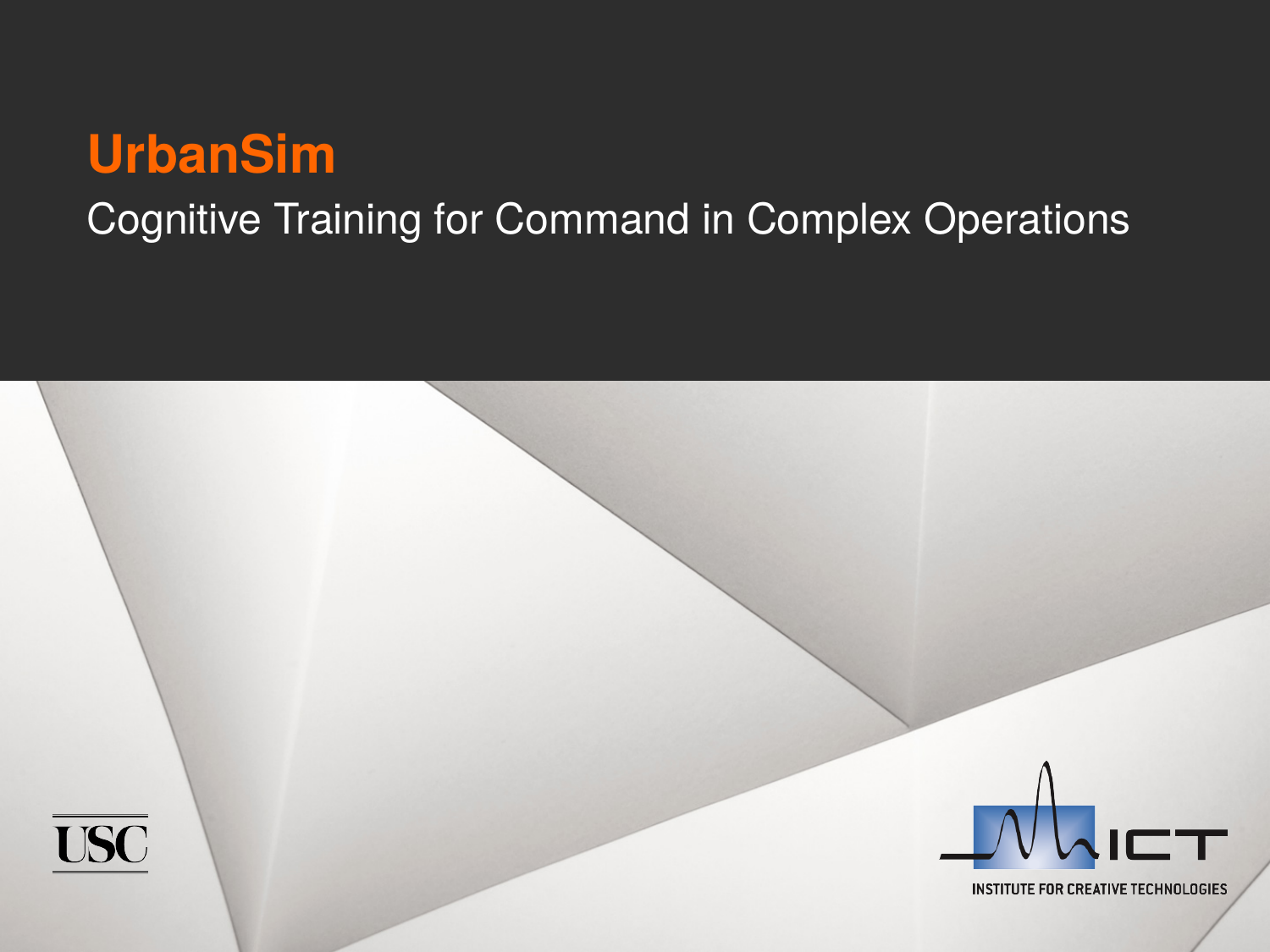

# UrbanSim
Cognitive Training for Command in Complex Operations